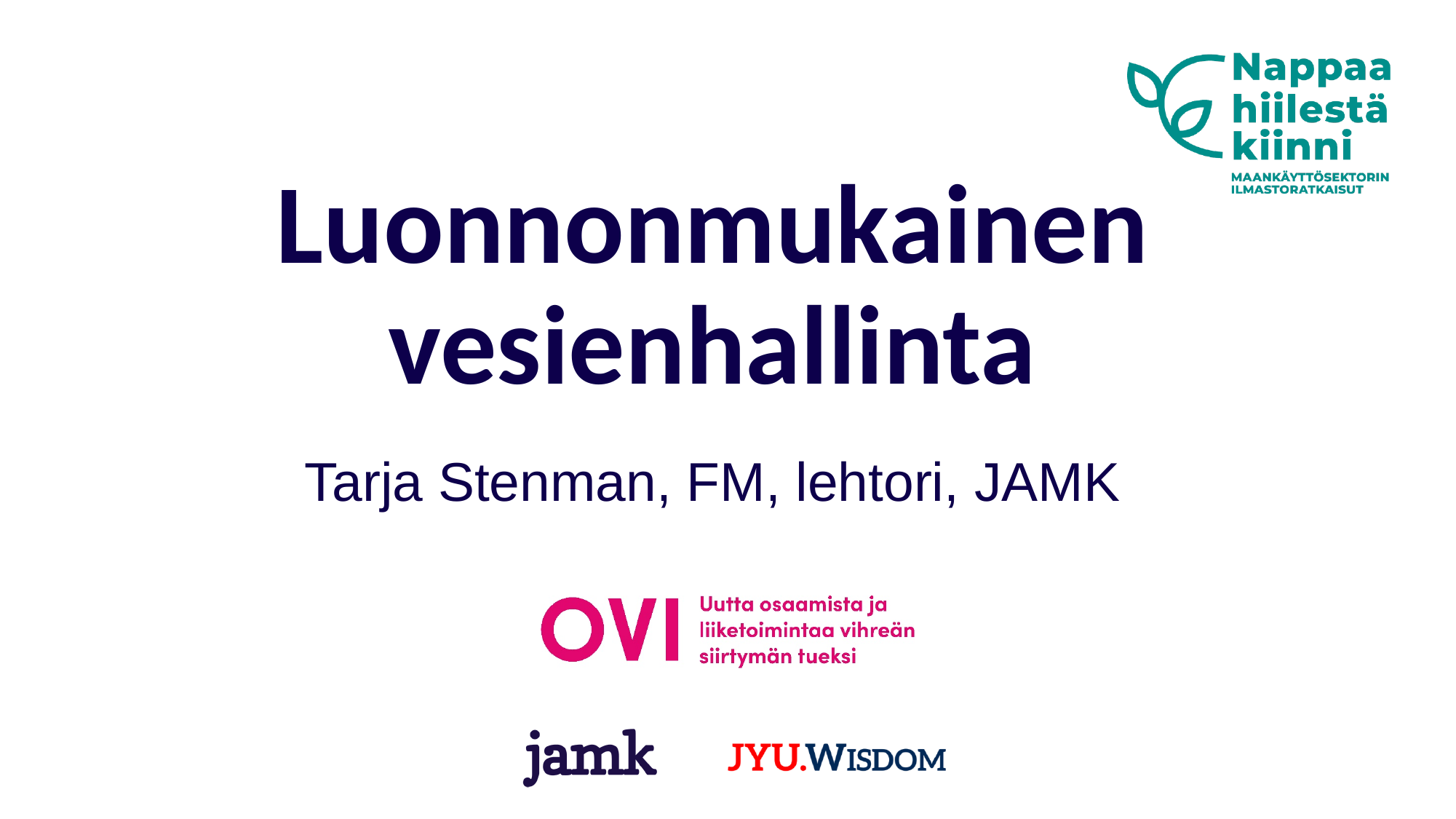

# Luonnonmukainen vesienhallinta
Tarja Stenman, FM, lehtori, JAMK